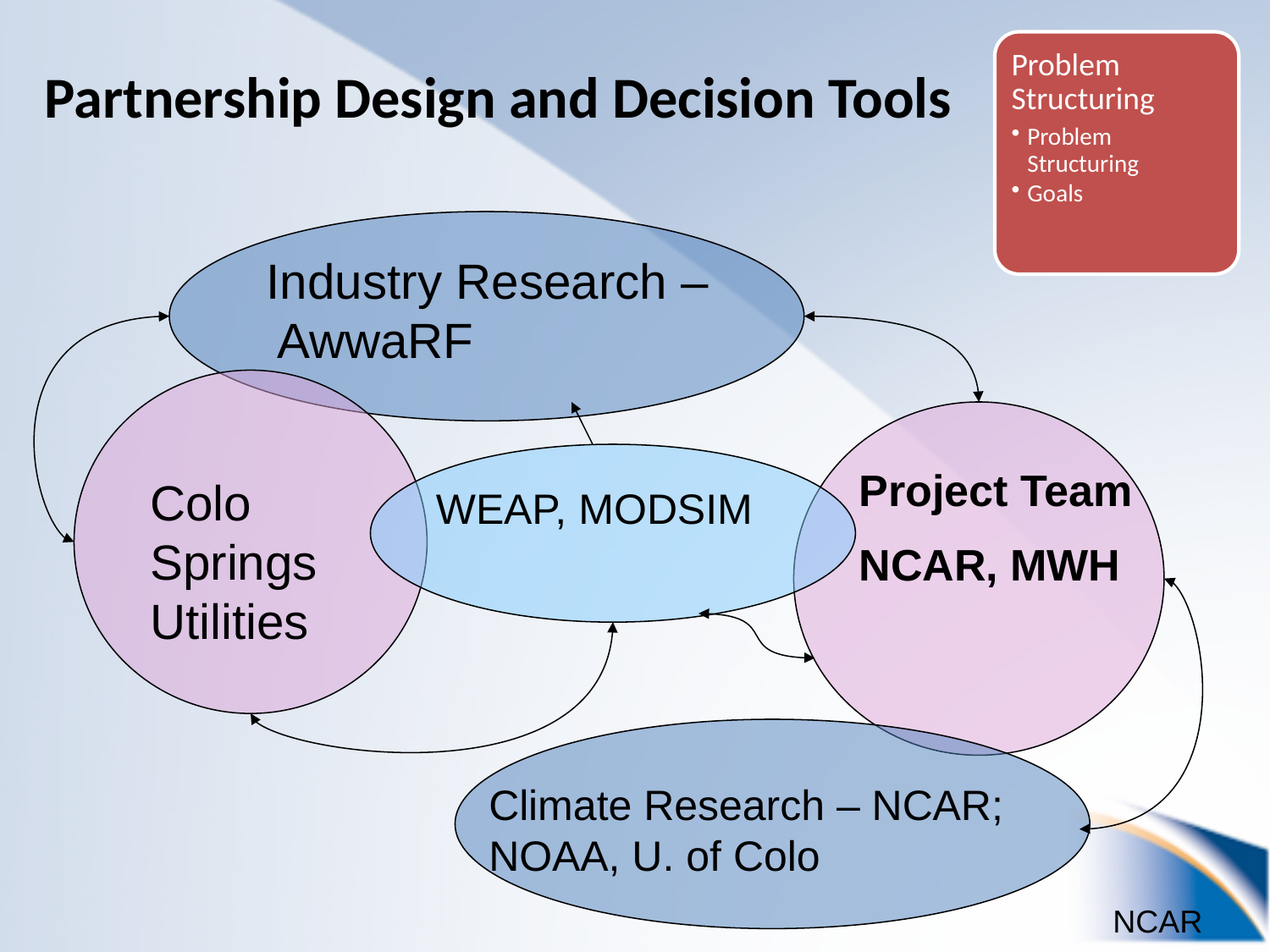

Problem Structuring
Problem Structuring
Goals
# Partnership Design and Decision Tools

Industry Research –  AwwaRF

Project Team
NCAR, MWH

Colo
Springs
Utilities
WEAP, MODSIM

Climate Research – NCAR; NOAA, U. of Colo